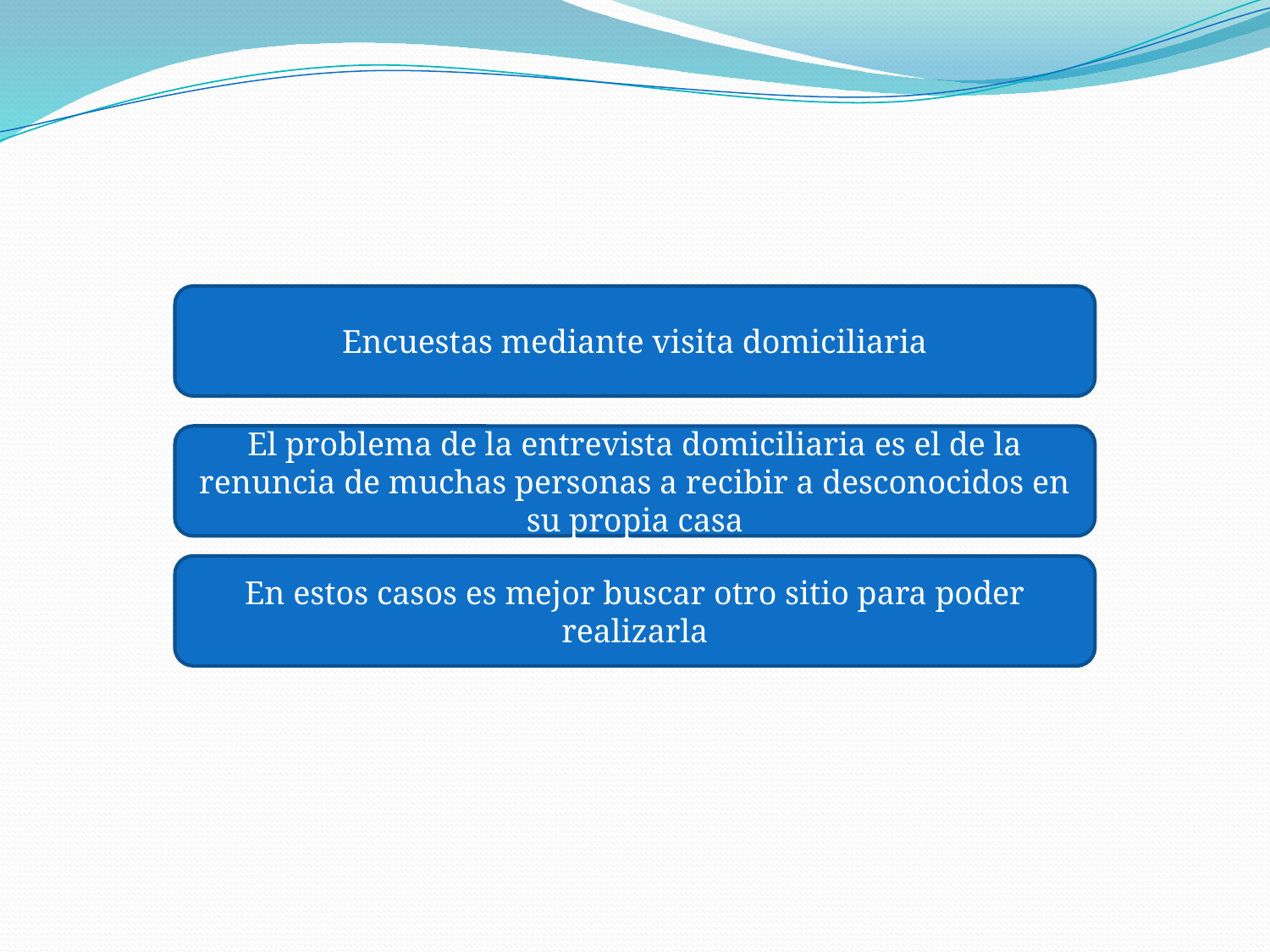

#
Encuestas mediante visita domiciliaria
El problema de la entrevista domiciliaria es el de la renuncia de muchas personas a recibir a desconocidos en su propia casa
En estos casos es mejor buscar otro sitio para poder realizarla